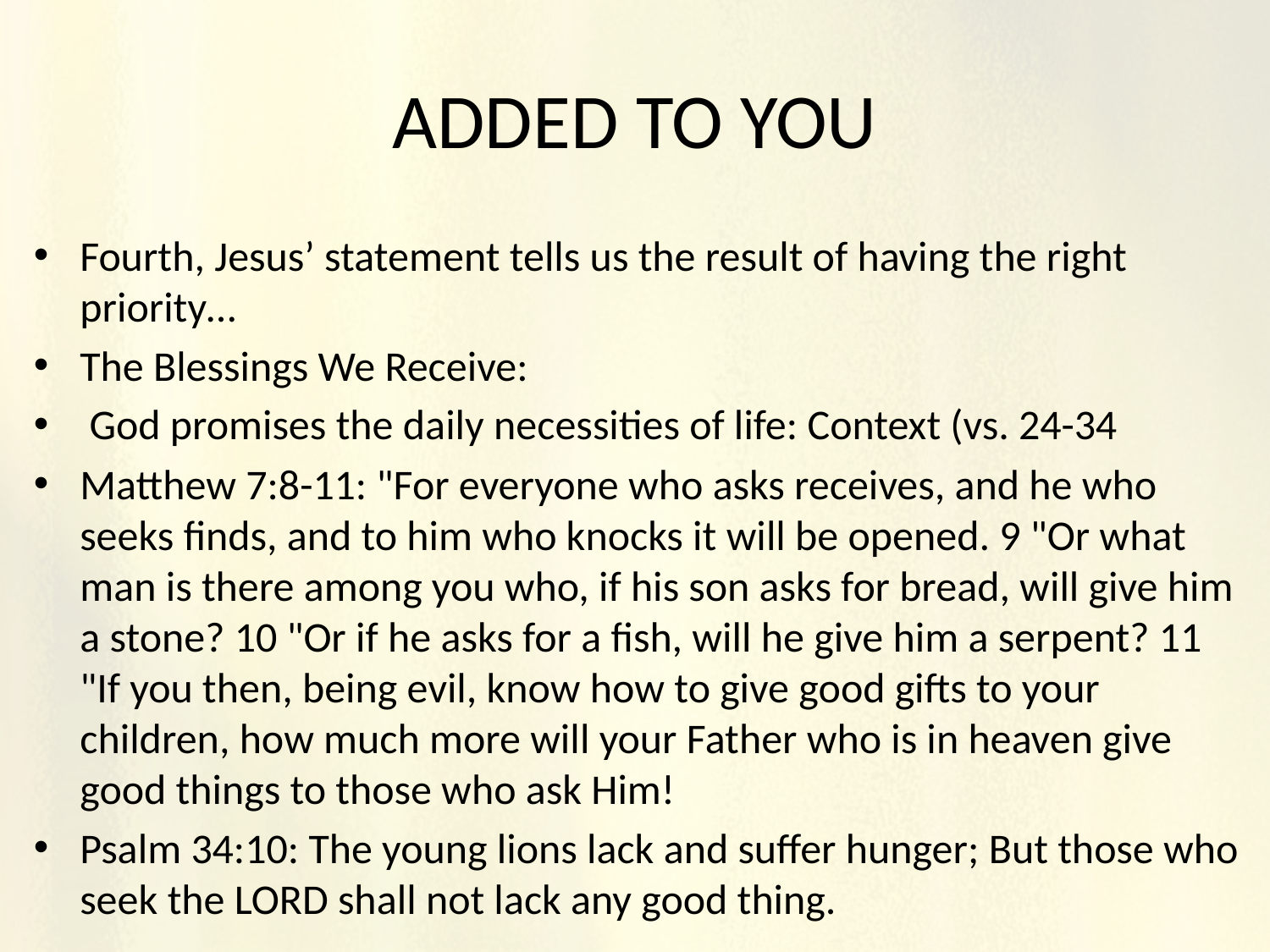

# ADDED TO YOU
Fourth, Jesus’ statement tells us the result of having the right priority…
The Blessings We Receive:
 God promises the daily necessities of life: Context (vs. 24-34
Matthew 7:8-11: "For everyone who asks receives, and he who seeks finds, and to him who knocks it will be opened. 9 "Or what man is there among you who, if his son asks for bread, will give him a stone? 10 "Or if he asks for a fish, will he give him a serpent? 11 "If you then, being evil, know how to give good gifts to your children, how much more will your Father who is in heaven give good things to those who ask Him!
Psalm 34:10: The young lions lack and suffer hunger; But those who seek the LORD shall not lack any good thing.